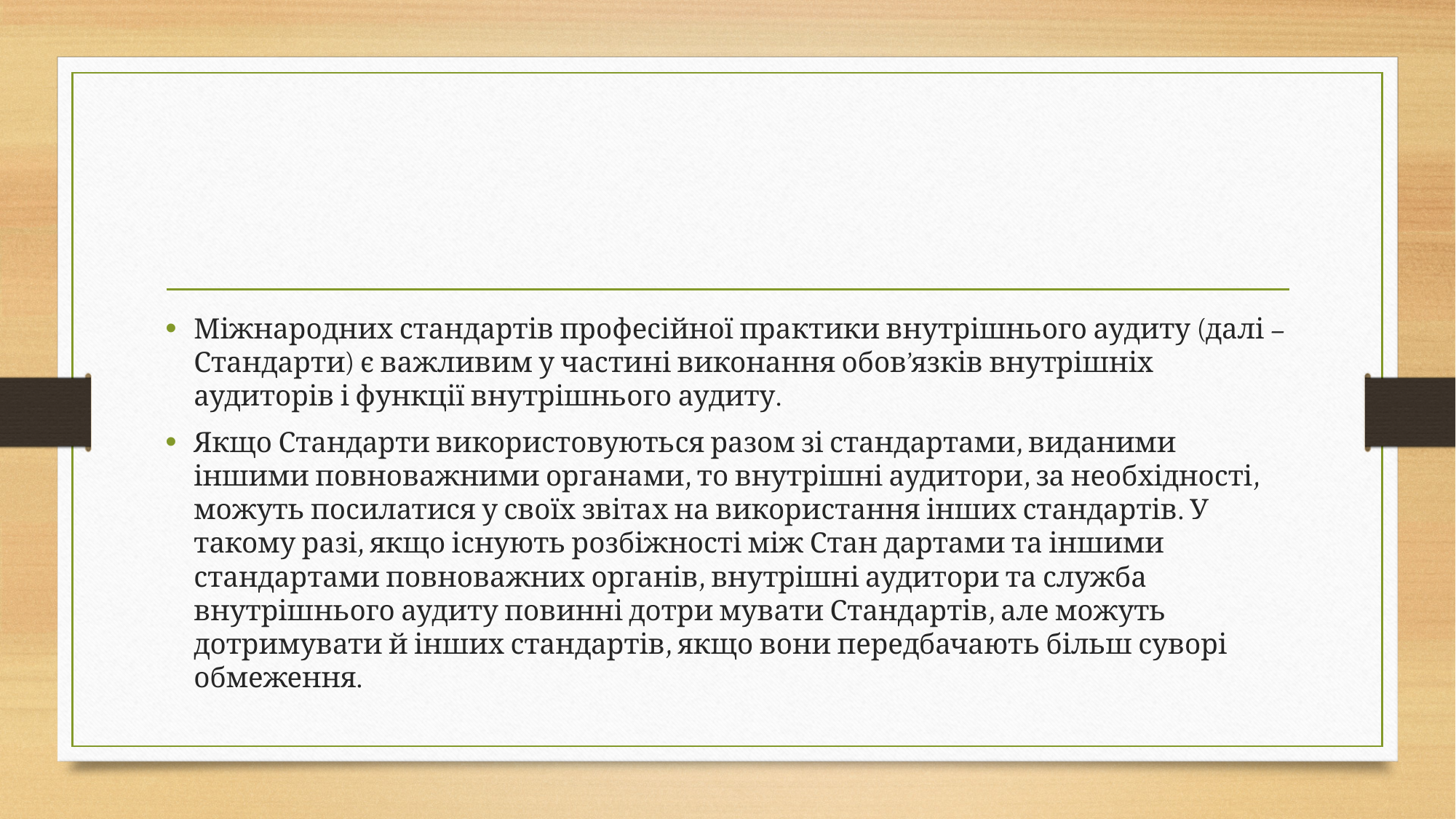

Міжнародних стандартів професійної практики внутрішнього аудиту (далі – Стандарти) є важливим у частині виконання обов’язків внутрішніх аудиторів і функції внутрішнього аудиту.
Якщо Стандарти використовуються разом зі стандартами, виданими іншими повноважними органами, то внутрішні аудитори, за необхідності, можуть посилатися у своїх звітах на використання інших стандартів. У такому разі, якщо існують розбіжності між Стан дартами та іншими стандартами повноважних органів, внутрішні аудитори та служба внутрішнього аудиту повинні дотри мувати Стандартів, але можуть дотримувати й інших стандартів, якщо вони передбачають більш суворі обмеження.